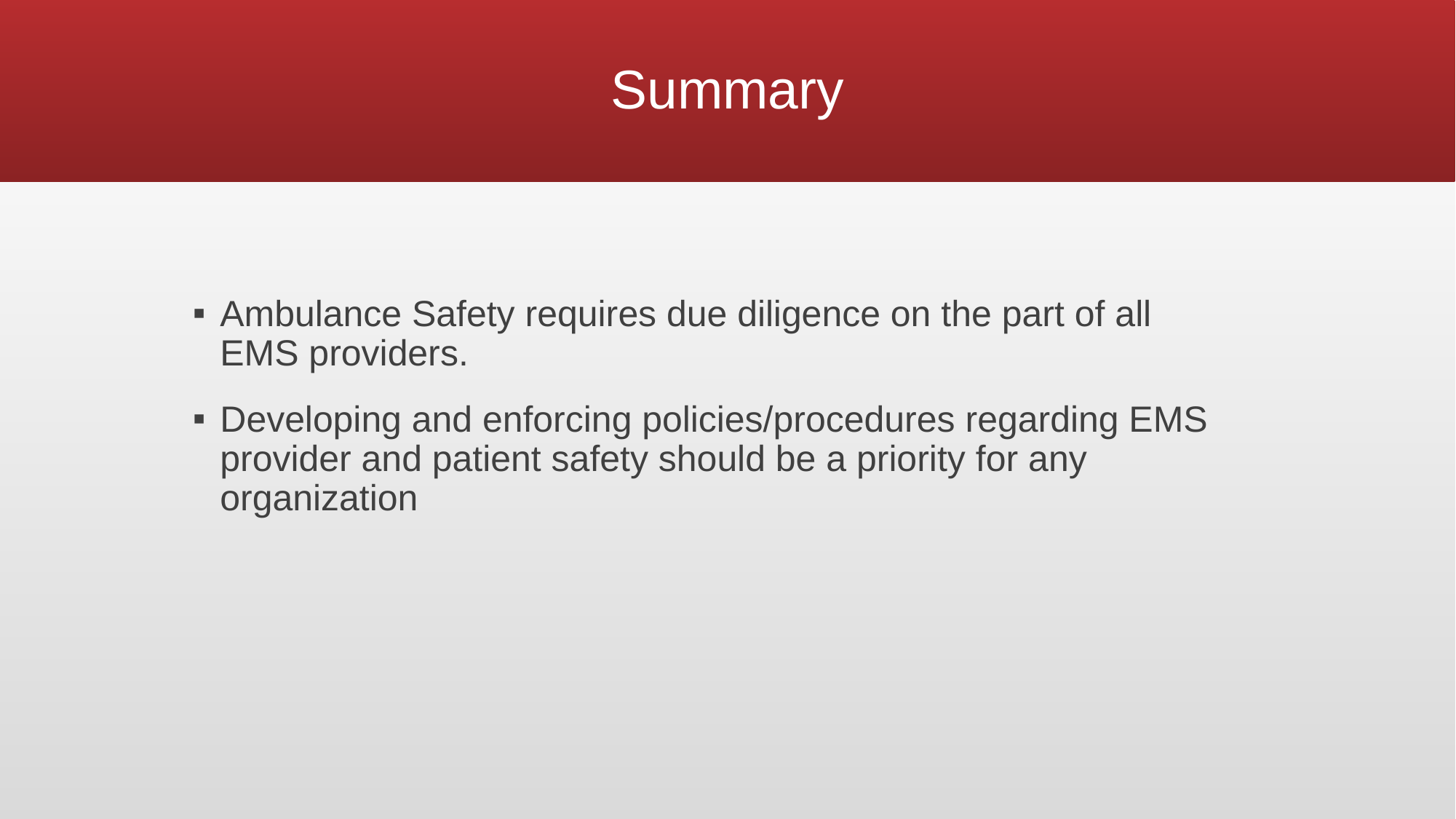

# Summary

Ambulance Safety requires due diligence on the part of all EMS providers.
Developing and enforcing policies/procedures regarding EMS provider and patient safety should be a priority for any organization